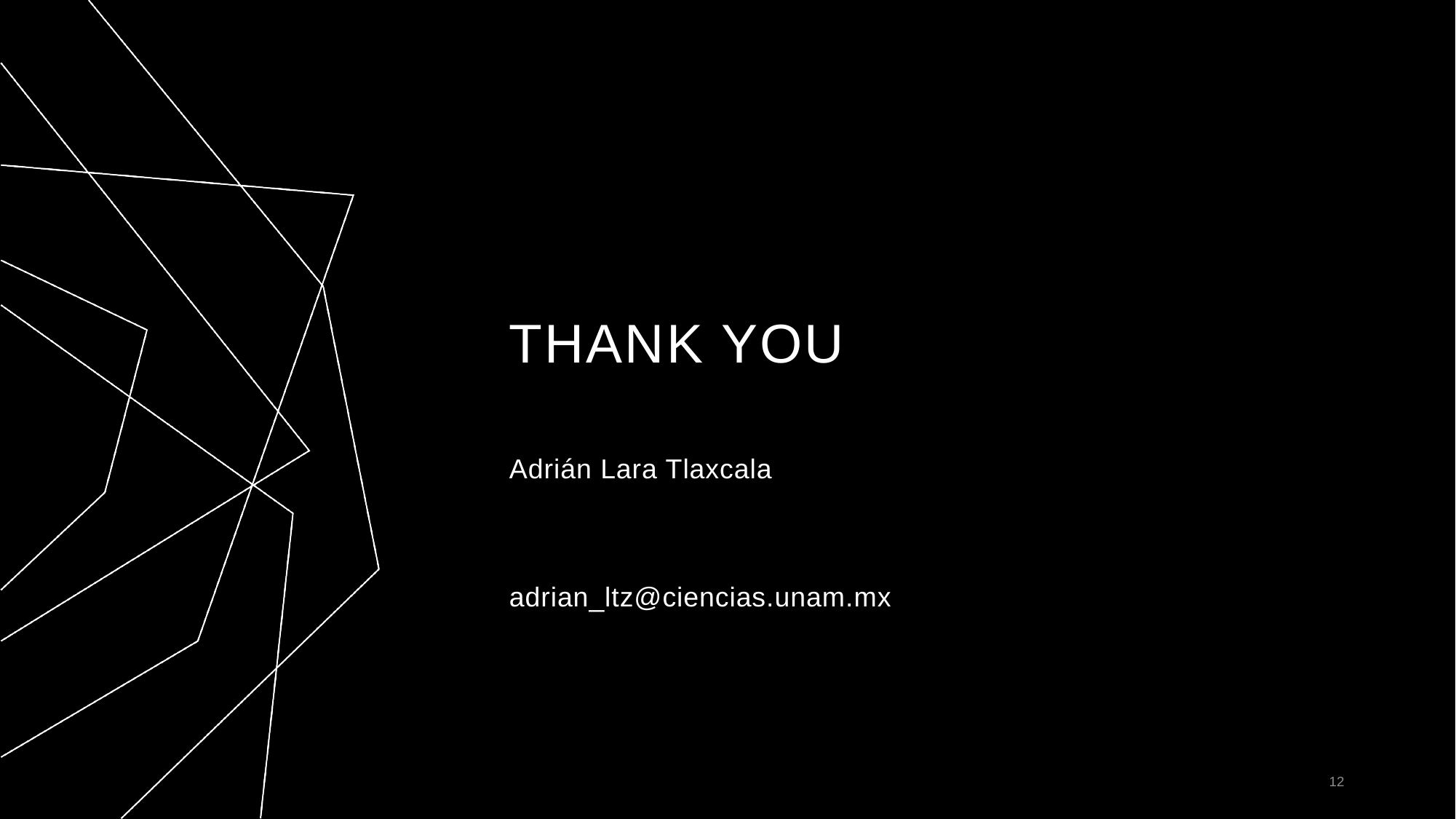

# THANK YOU

Adrián Lara Tlaxcala

adrian_ltz@ciencias.unam.mx
12